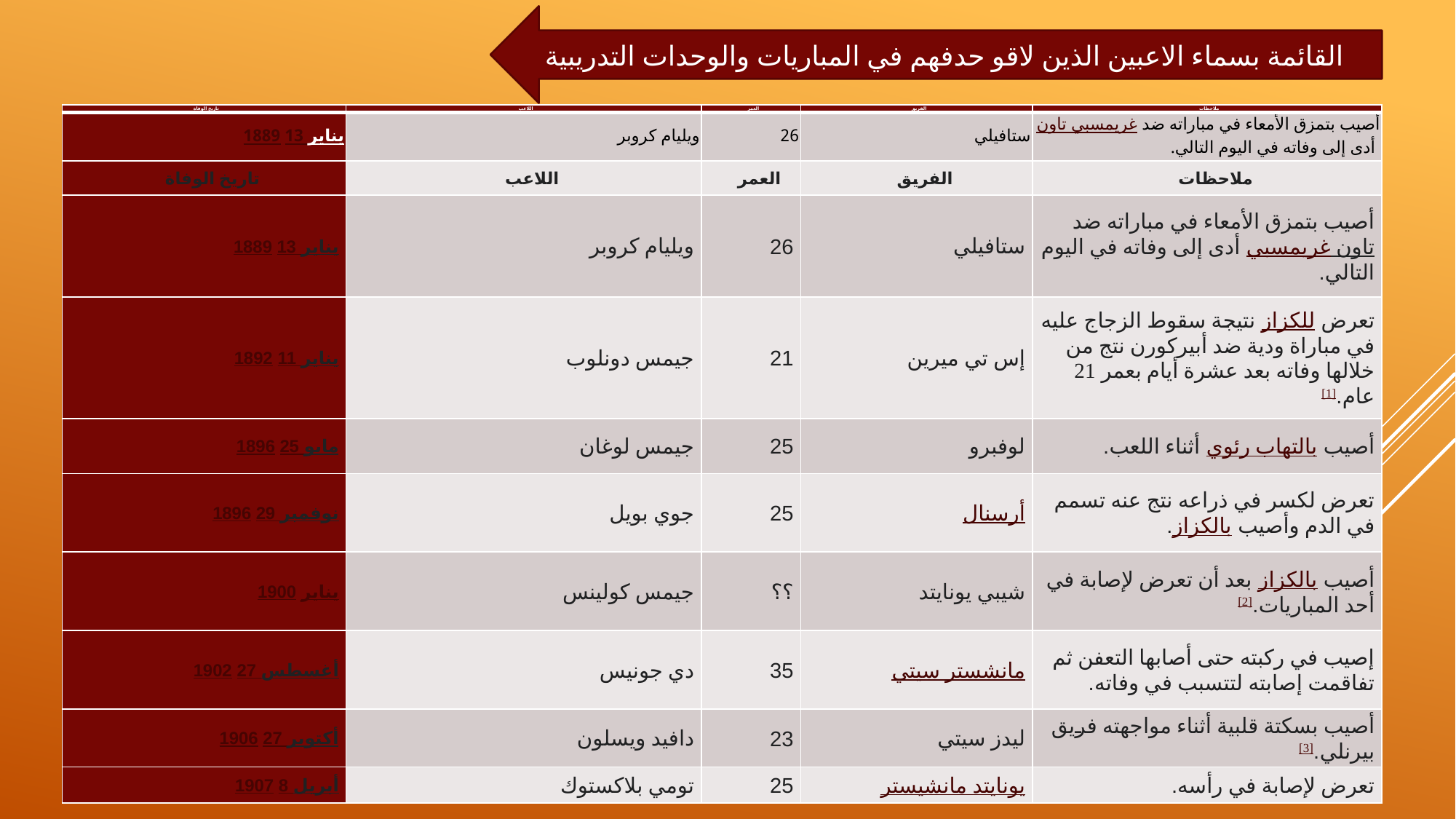

قائمة اللاعبين[عدل]

القائمة بسماء الاعبين الذين لاقو حدفهم في المباريات والوحدات التدريبية
| تاريخ الوفاة | اللاعب | العمر | الفريق | ملاحظات |
| --- | --- | --- | --- | --- |
| 13 يناير 1889 | ويليام كروبر | 26 | ستافيلي | أصيب بتمزق الأمعاء في مباراته ضد غريمسبي تاون أدى إلى وفاته في اليوم التالي. |
| تاريخ الوفاة | اللاعب | العمر | الفريق | ملاحظات |
| 13 يناير 1889 | ويليام كروبر | 26 | ستافيلي | أصيب بتمزق الأمعاء في مباراته ضد غريمسبي تاون أدى إلى وفاته في اليوم التالي. |
| 11 يناير 1892 | جيمس دونلوب | 21 | إس تي ميرين | تعرض للكزاز نتيجة سقوط الزجاج عليه في مباراة ودية ضد أبيركورن نتج من خلالها وفاته بعد عشرة أيام بعمر 21 عام.[1] |
| 25 مايو 1896 | جيمس لوغان | 25 | لوفبرو | أصيب بالتهاب رئوي أثناء اللعب. |
| 29 نوفمبر 1896 | جوي بويل | 25 | أرسنال | تعرض لكسر في ذراعه نتج عنه تسمم في الدم وأصيب بالكزاز. |
| يناير 1900 | جيمس كولينس | ؟؟ | شيبي يونايتد | أصيب بالكزاز بعد أن تعرض لإصابة في أحد المباريات.[2] |
| 27 أغسطس 1902 | دي جونيس | 35 | مانشستر سيتي | إصيب في ركبته حتى أصابها التعفن ثم تفاقمت إصابته لتتسبب في وفاته. |
| 27 أكتوبر 1906 | دافيد ويسلون | 23 | ليدز سيتي | أصيب بسكتة قلبية أثناء مواجهته فريق بيرنلي.[3] |
| 8 أبريل 1907 | تومي بلاكستوك | 25 | مانشيستر يونايتد | تعرض لإصابة في رأسه. |
#